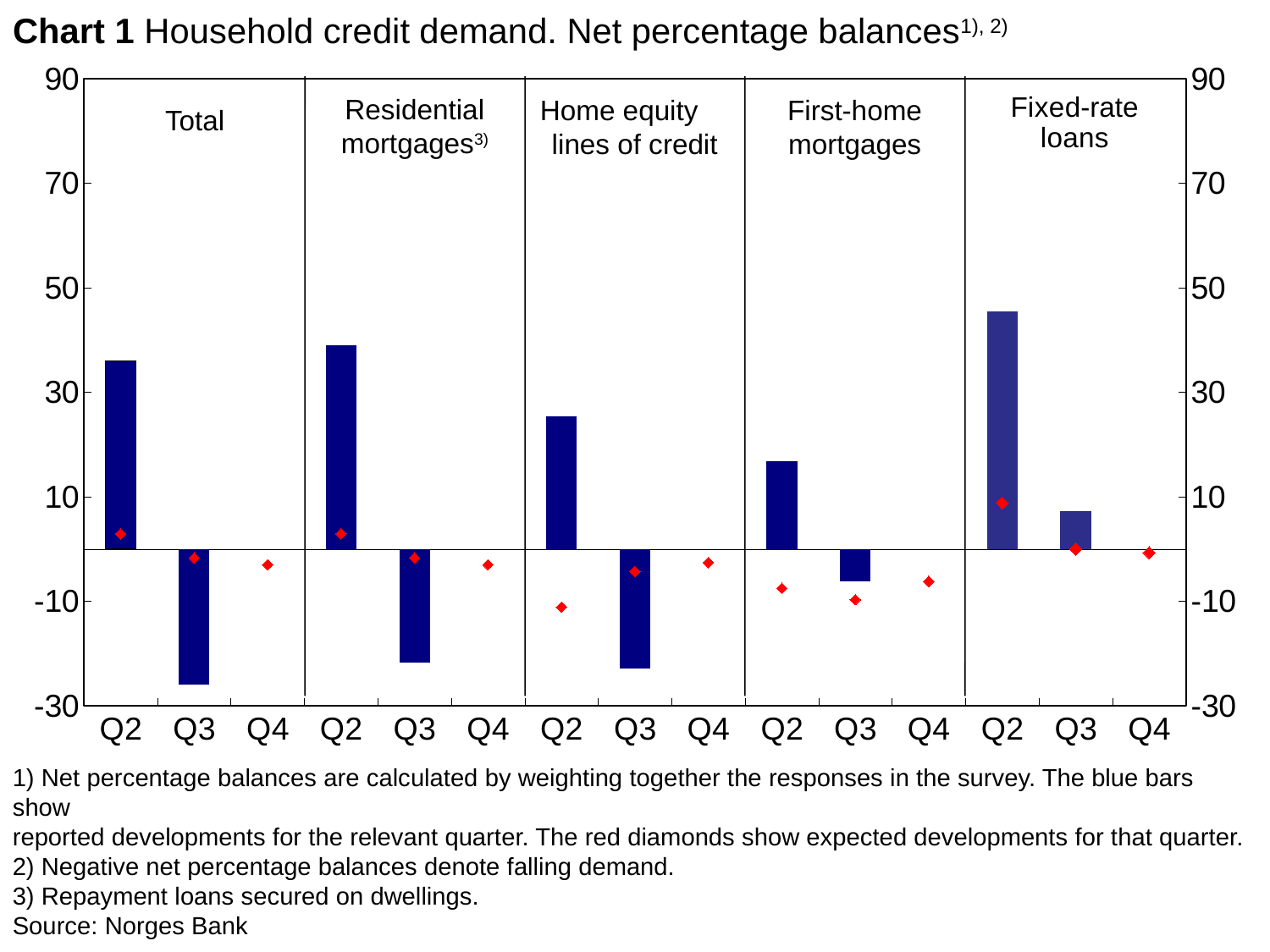

# Chart 1 Household credit demand. Net percentage balances1), 2)

### Chart

| Category | Total | Repayment loans secured on dwellings | Home equity lines on credit | First-home mortgages | Fixed-rate loans | Total | Repayment loans secured on dwellings | Home equity lines on credit | First-home mortgages | Fixed-rate loans |
|---|---|---|---|---|---|---|---|---|---|---|
| Q2 | 36.0 | None | None | None | None | 2.9 | None | None | None | None |
| Q3 | -25.9 | None | None | None | None | -1.7 | None | None | None | None |
| Q4 | None | None | None | None | None | -3.0 | None | None | None | None |
| Q2 | None | 39.0 | None | None | None | None | 2.9 | None | None | None |
| Q3 | None | -21.8 | None | None | None | None | -1.7 | None | None | None |
| Q4 | None | None | None | None | None | None | -3.0 | None | None | None |
| Q2 | None | None | 25.4 | None | None | None | None | -11.1 | None | None |
| Q3 | None | None | -22.9 | None | None | None | None | -4.3 | None | None |
| Q4 | None | None | None | None | None | None | None | -2.6 | None | None |
| Q2 | None | None | None | 16.8 | None | None | None | None | -7.5 | None |
| Q3 | None | None | None | -6.2 | None | None | None | None | -9.7 | None |
| Q4 | None | None | None | None | None | None | None | None | -6.2 | None |
| Q2 | None | None | None | None | 45.4 | None | None | None | None | 8.8 |
| Q3 | None | None | None | None | 7.3 | None | None | None | None | 0.0 |
| Q4 | None | None | None | None | None | None | None | None | None | -0.7 |

Residential mortgages3)
Home equity     lines of credit
First-home mortgages
Total
1) Net percentage balances are calculated by weighting together the responses in the survey. The blue bars show
reported developments for the relevant quarter. The red diamonds show expected developments for that quarter.
2) Negative net percentage balances denote falling demand.
3) Repayment loans secured on dwellings.
Source: Norges Bank